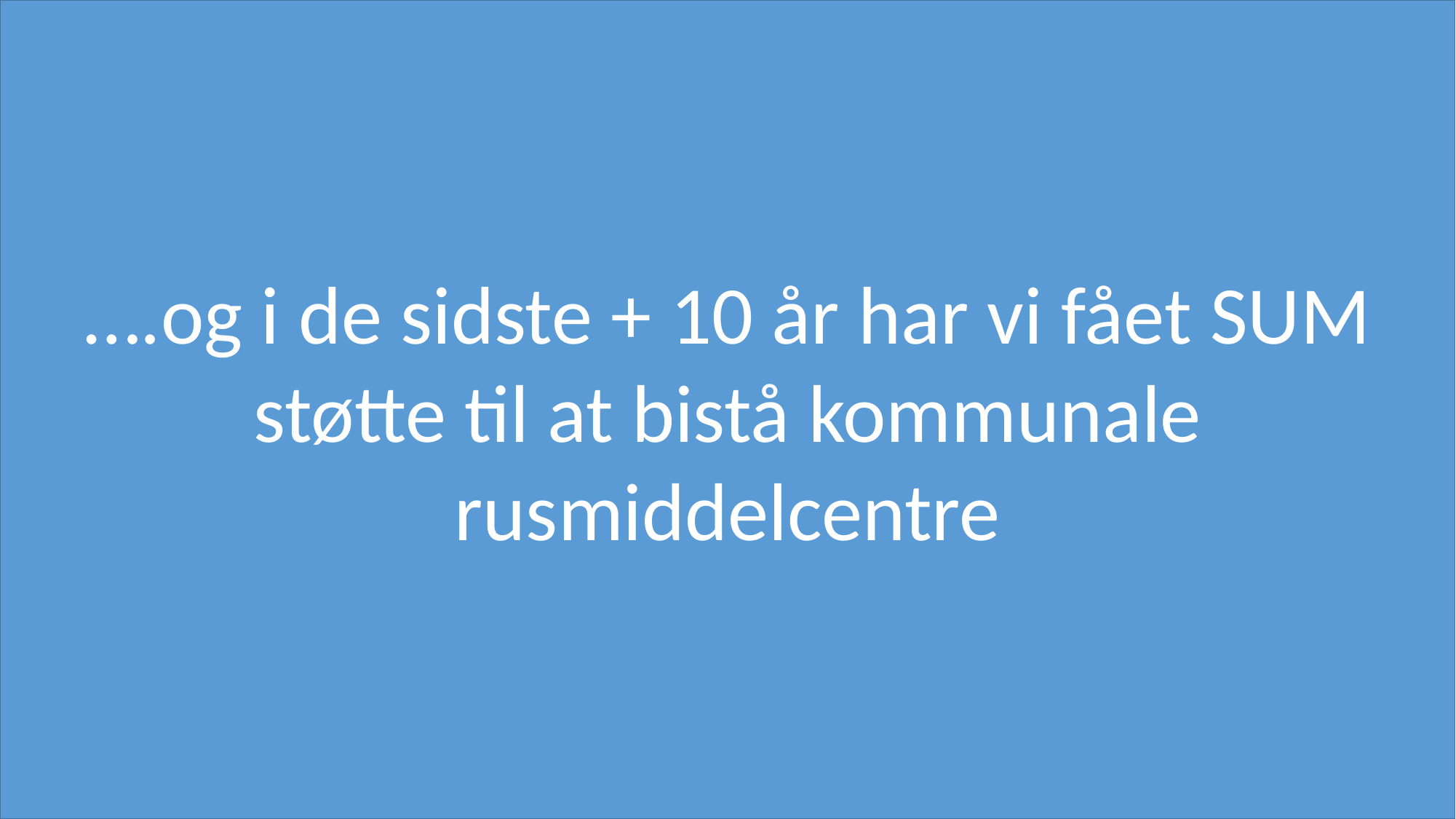

….og i de sidste + 10 år har vi fået SUM støtte til at bistå kommunale rusmiddelcentre

Kompetencecenter for  dobbeltfokuseret afhængighedsbehandling
Konsulent- og formidlingsspor
Behandlingsspor
Dobbeltfokuseret alkoholbehandling af alkoholafhængige med psykisk comorbiditet
Indgåelse i den ambulante strategi med værftsfunktion
Team for klinisk udredning
Testning/screening for symptomlidelser og personligheds-forstyrrelser
Udarbejdelse af klinisk fokus og caseformulering
Hjælp til visitation
Klinisk psykologisk bistand
Psykiatrisk læge-konsulent (vurdering )
Konsulentbistand og sparring
Konferenceassistance
Supervision
Telefonisk ”hot line” for behandlere
Organisationsudvikling
Formidling og kompetenceopbygning
Temadage
Undervisning
Årlig konference om dobbelt fokus i behandling
Udvikling af praksisnære værktøjer
Videndeling
Netværksdannelse